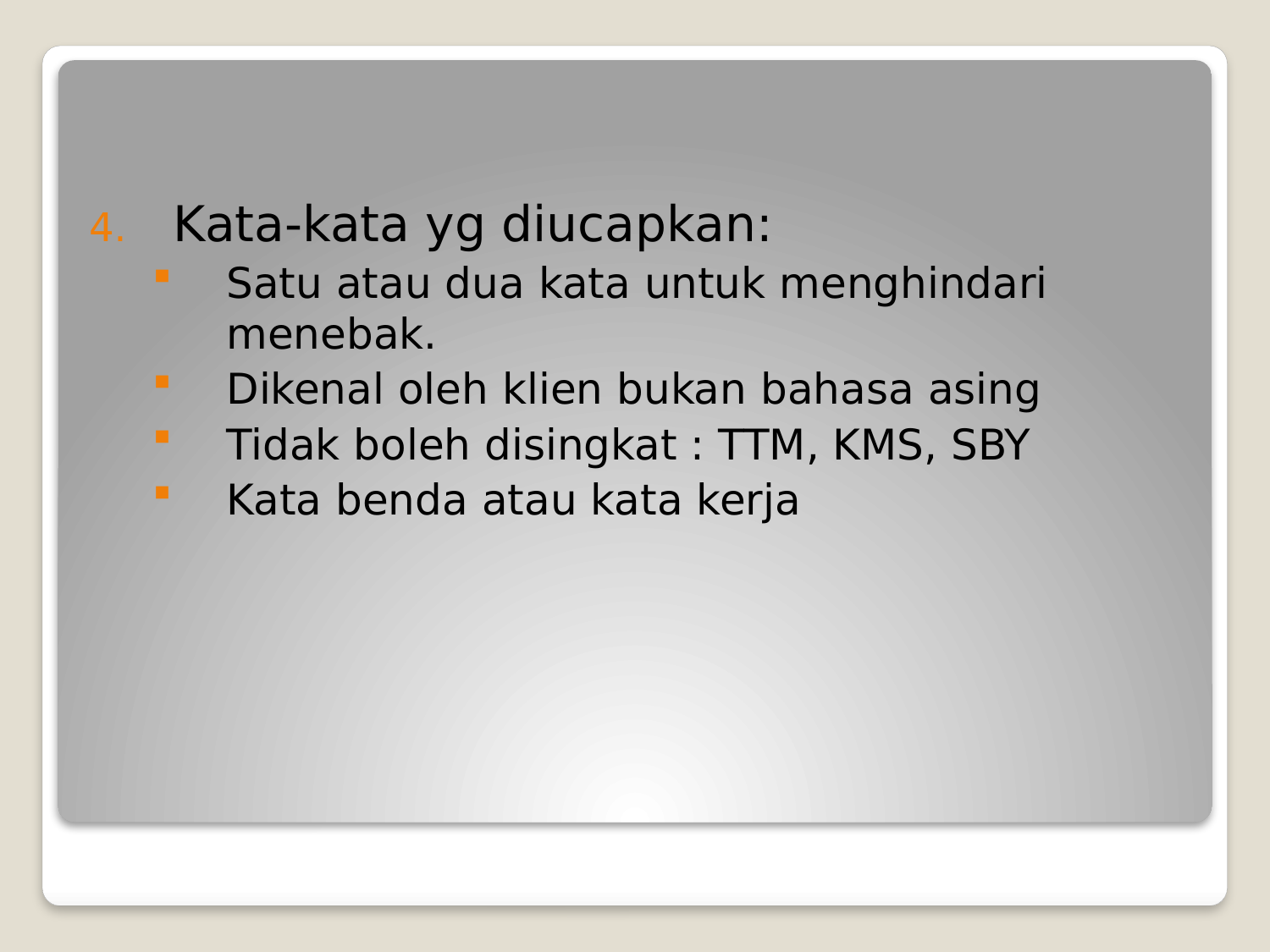

Kata-kata yg diucapkan:
Satu atau dua kata untuk menghindari menebak.
Dikenal oleh klien bukan bahasa asing
Tidak boleh disingkat : TTM, KMS, SBY
Kata benda atau kata kerja